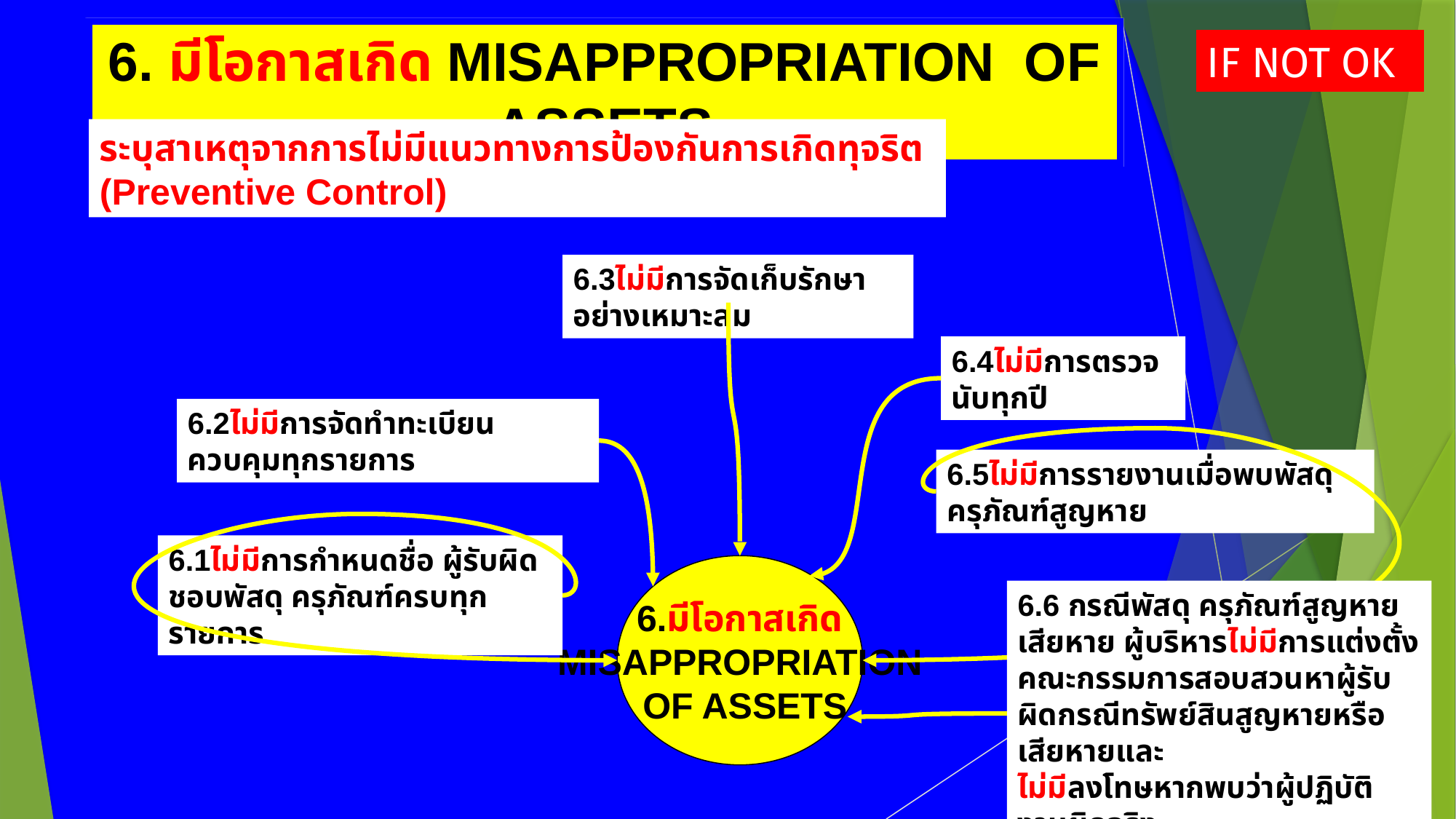

6. มีโอกาสเกิด MISAPPROPRIATION  OF ASSETS
IF NOT OK
ระบุสาเหตุจากการไม่มีแนวทางการป้องกันการเกิดทุจริต (Preventive Control)
6.3ไม่มีการจัดเก็บรักษาอย่างเหมาะสม
6.4ไม่มีการตรวจนับทุกปี
6.2ไม่มีการจัดทำทะเบียนควบคุมทุกรายการ
6.5ไม่มีการรายงานเมื่อพบพัสดุ ครุภัณฑ์สูญหาย
6.1ไม่มีการกำหนดชื่อ ผู้รับผิดชอบพัสดุ ครุภัณฑ์ครบทุกรายการ
6.มีโอกาสเกิด
MISAPPROPRIATION
 OF ASSETS
6.6 กรณีพัสดุ ครุภัณฑ์สูญหายเสียหาย ผู้บริหารไม่มีการแต่งตั้งคณะกรรมการสอบสวนหาผู้รับผิดกรณีทรัพย์สินสูญหายหรือเสียหายและ
ไม่มีลงโทษหากพบว่าผู้ปฏิบัติงานผิดจริง
28